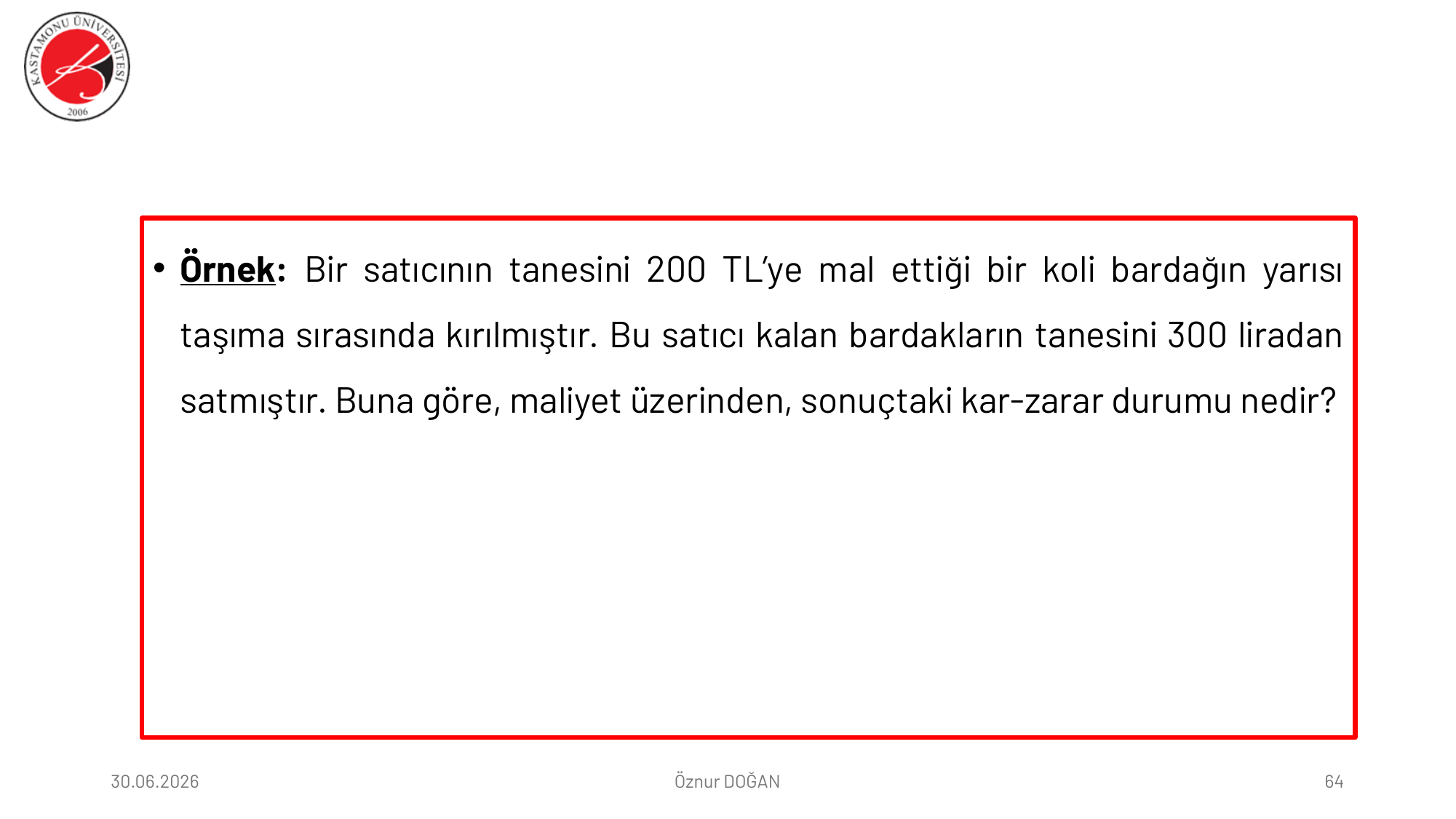

Örnek: Bir satıcının tanesini 200 TL’ye mal ettiği bir koli bardağın yarısı taşıma sırasında kırılmıştır. Bu satıcı kalan bardakların tanesini 300 liradan satmıştır. Buna göre, maliyet üzerinden, sonuçtaki kar-zarar durumu nedir?
30.06.2026
Öznur DOĞAN
64